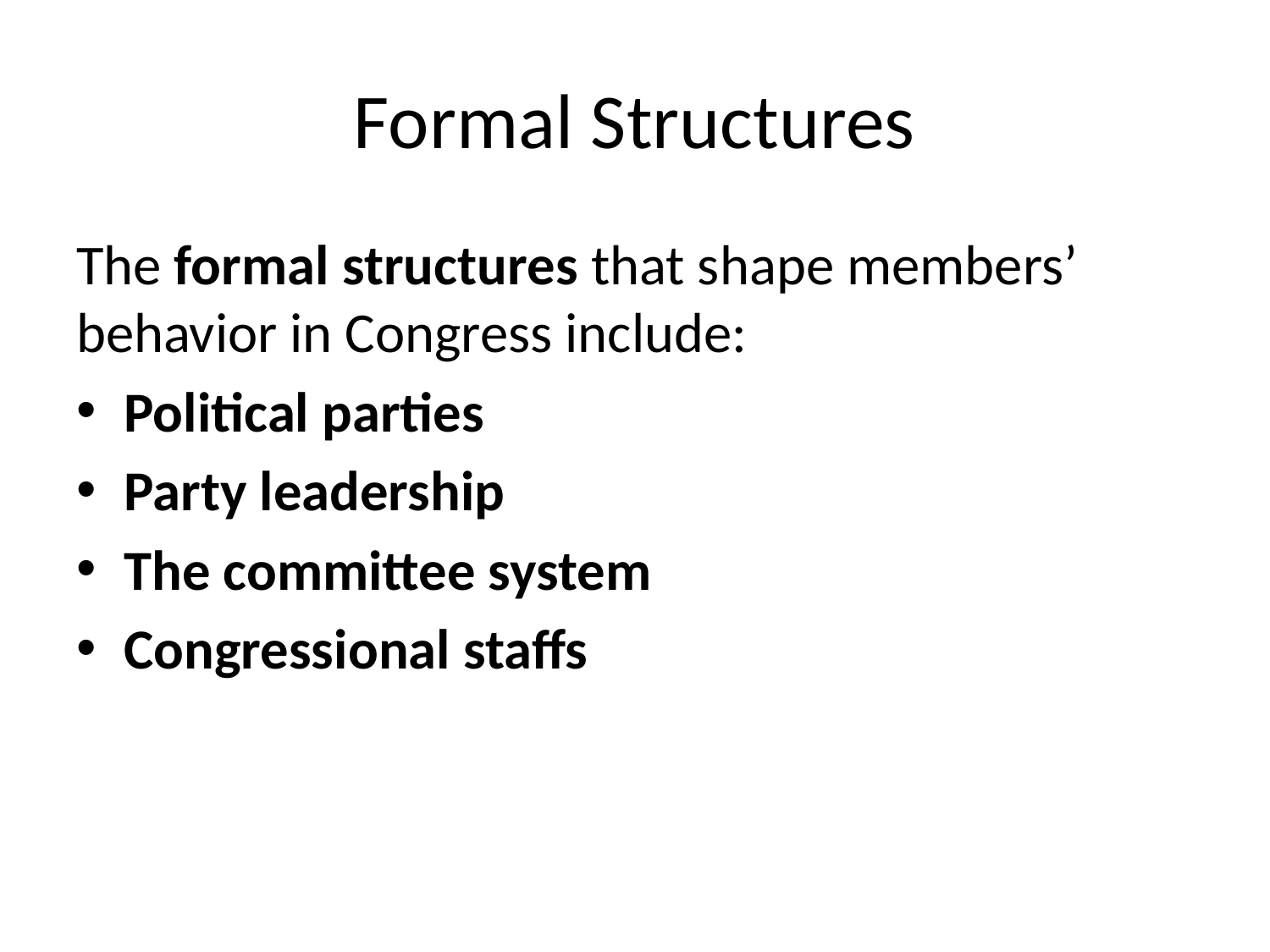

# Formal Structures
The formal structures that shape members’ behavior in Congress include:
Political parties
Party leadership
The committee system
Congressional staffs